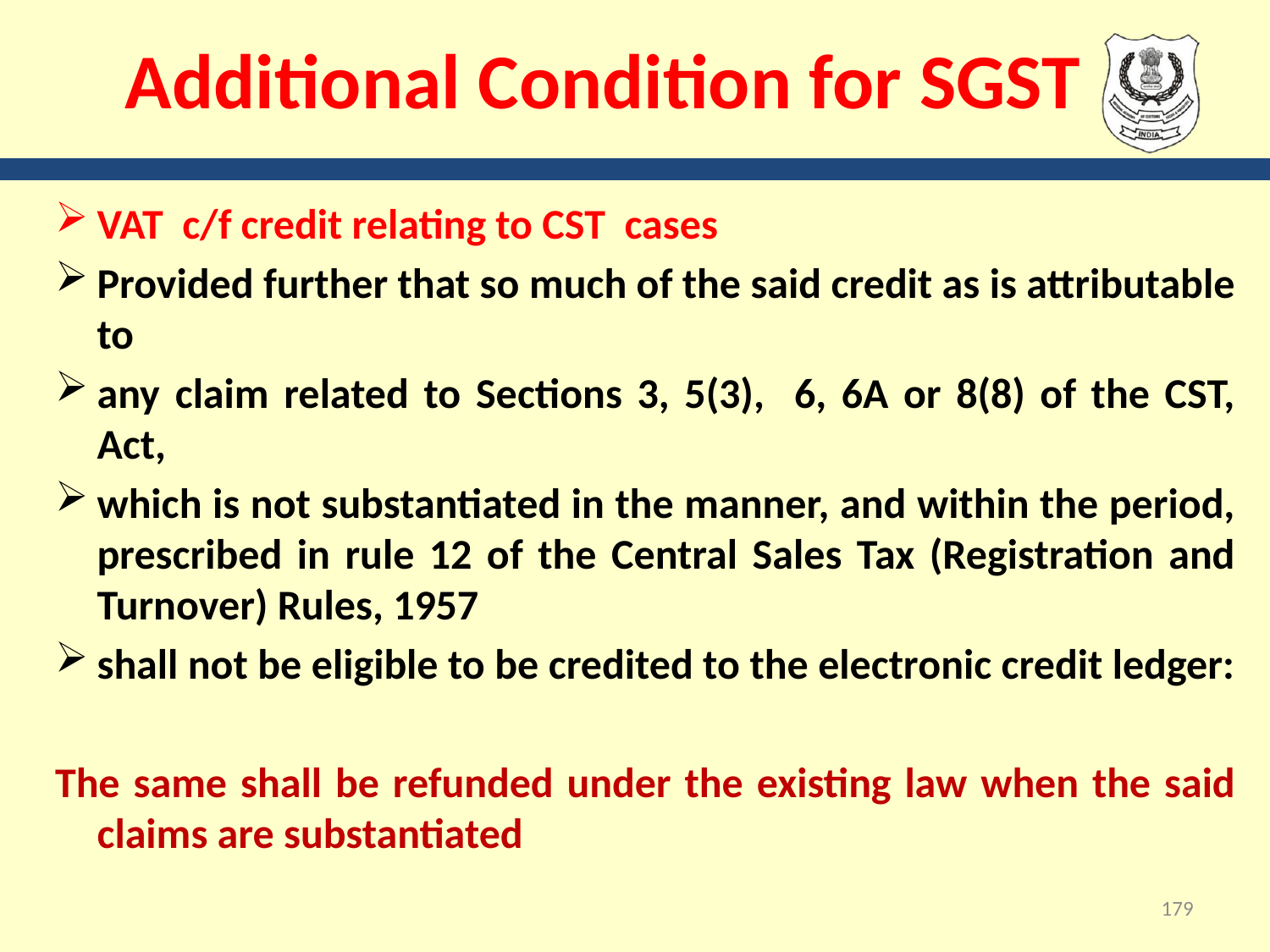

# Additional Condition for SGST
VAT  c/f credit relating to CST  cases
Provided further that so much of the said credit as is attributable to
any claim related to Sections 3, 5(3),  6, 6A or 8(8) of the CST, Act,
which is not substantiated in the manner, and within the period, prescribed in rule 12 of the Central Sales Tax (Registration and Turnover) Rules, 1957
shall not be eligible to be credited to the electronic credit ledger:

The same shall be refunded under the existing law when the said claims are substantiated
179